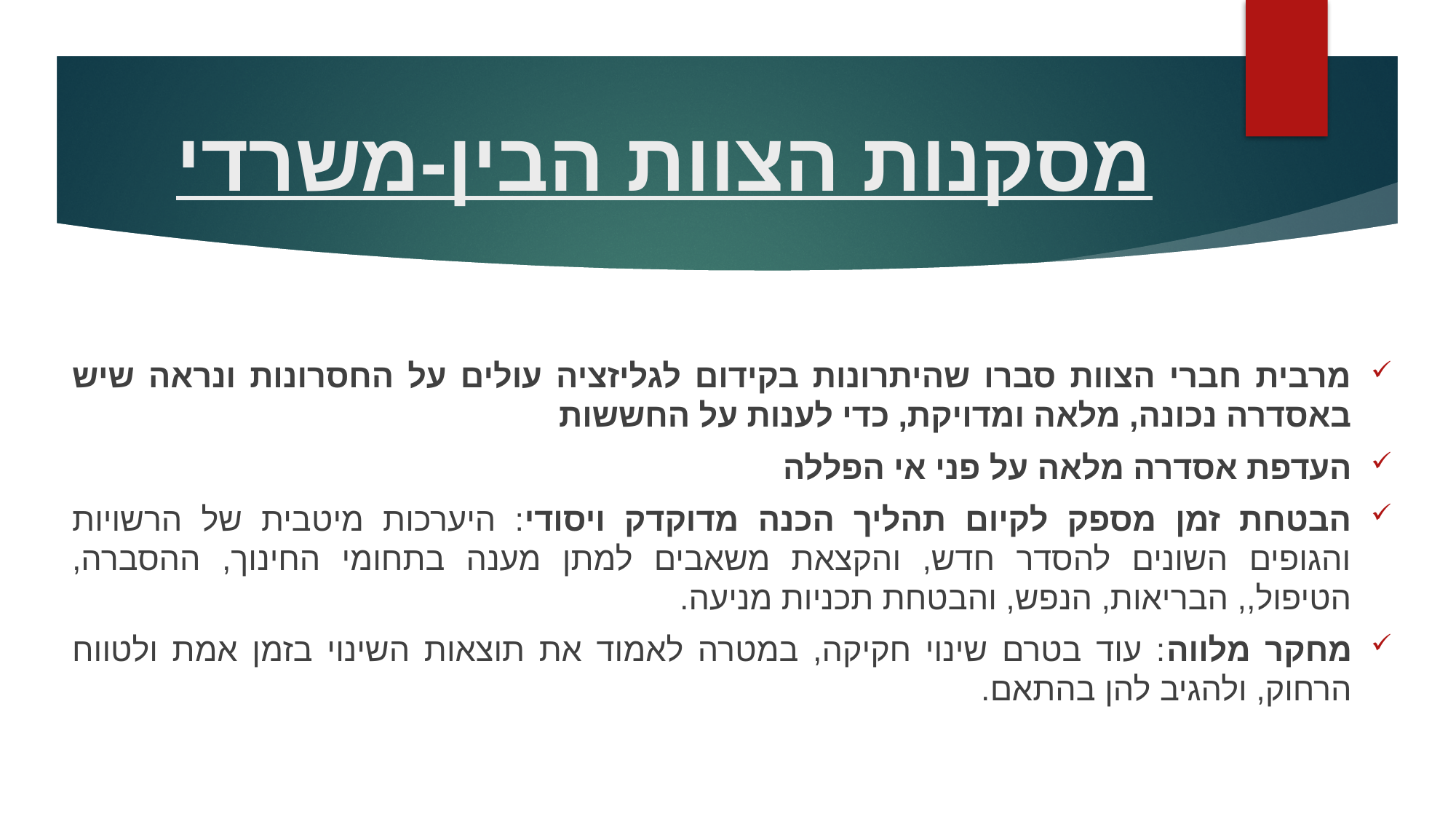

# מסקנות הצוות הבין-משרדי

מרבית חברי הצוות סברו שהיתרונות בקידום לגליזציה עולים על החסרונות ונראה שיש באסדרה נכונה, מלאה ומדויקת, כדי לענות על החששות
העדפת אסדרה מלאה על פני אי הפללה
הבטחת זמן מספק לקיום תהליך הכנה מדוקדק ויסודי: היערכות מיטבית של הרשויות והגופים השונים להסדר חדש, והקצאת משאבים למתן מענה בתחומי החינוך, ההסברה, הטיפול,, הבריאות, הנפש, והבטחת תכניות מניעה.
מחקר מלווה: עוד בטרם שינוי חקיקה, במטרה לאמוד את תוצאות השינוי בזמן אמת ולטווח הרחוק, ולהגיב להן בהתאם.